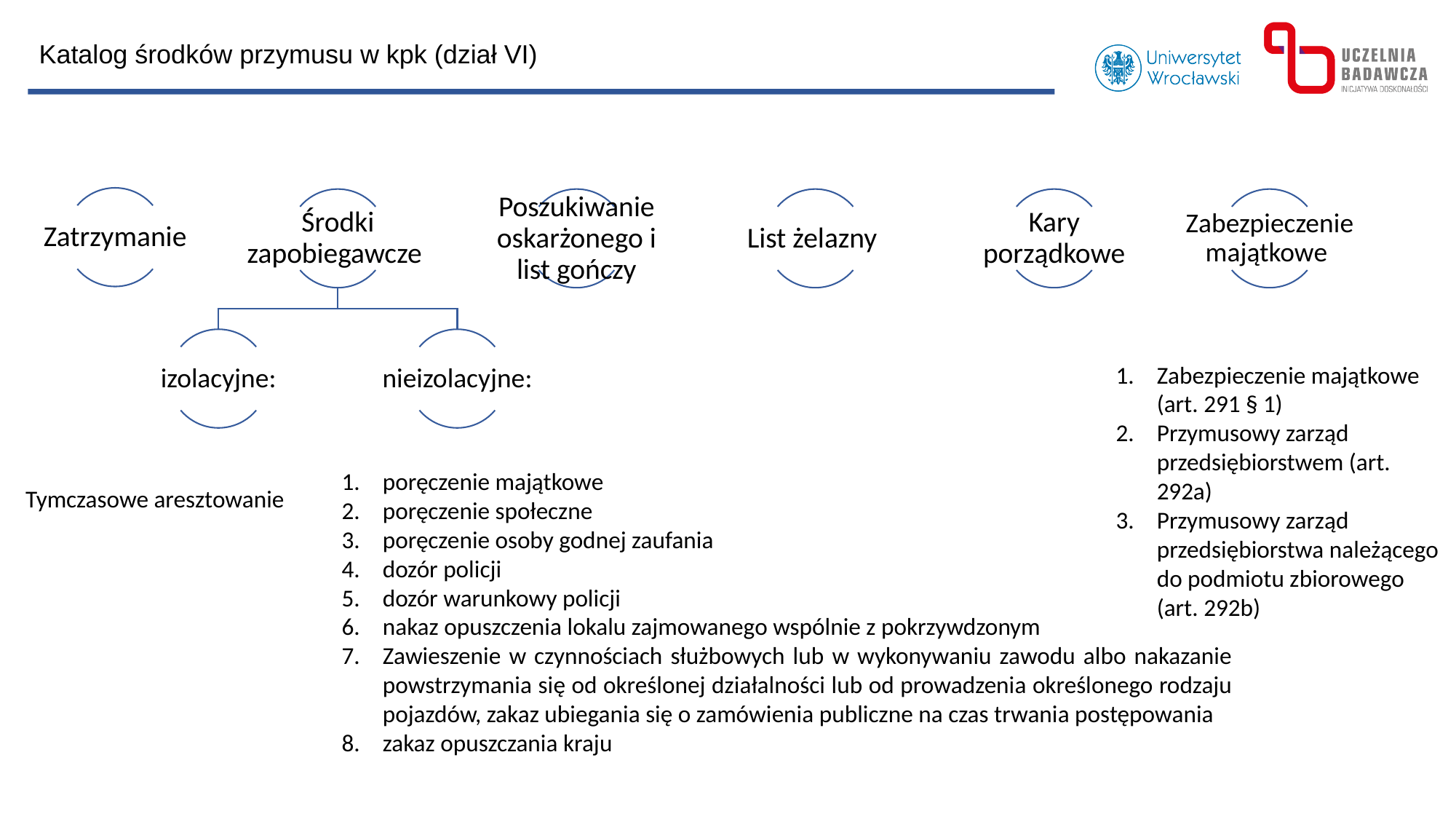

Zatrzymanie
Środki zapobiegawcze
izolacyjne:
nieizolacyjne:
Poszukiwanie oskarżonego i list gończy
List żelazny
Kary porządkowe
Zabezpieczenie majątkowe
Katalog środków przymusu w kpk (dział VI)
Zabezpieczenie majątkowe (art. 291 § 1)
Przymusowy zarząd przedsiębiorstwem (art. 292a)
Przymusowy zarząd przedsiębiorstwa należącego do podmiotu zbiorowego (art. 292b)
poręczenie majątkowe
poręczenie społeczne
poręczenie osoby godnej zaufania
dozór policji
dozór warunkowy policji
nakaz opuszczenia lokalu zajmowanego wspólnie z pokrzywdzonym
Zawieszenie w czynnościach służbowych lub w wykonywaniu zawodu albo nakazanie powstrzymania się od określonej działalności lub od prowadzenia określonego rodzaju pojazdów, zakaz ubiegania się o zamówienia publiczne na czas trwania postępowania
zakaz opuszczania kraju

Tymczasowe aresztowanie